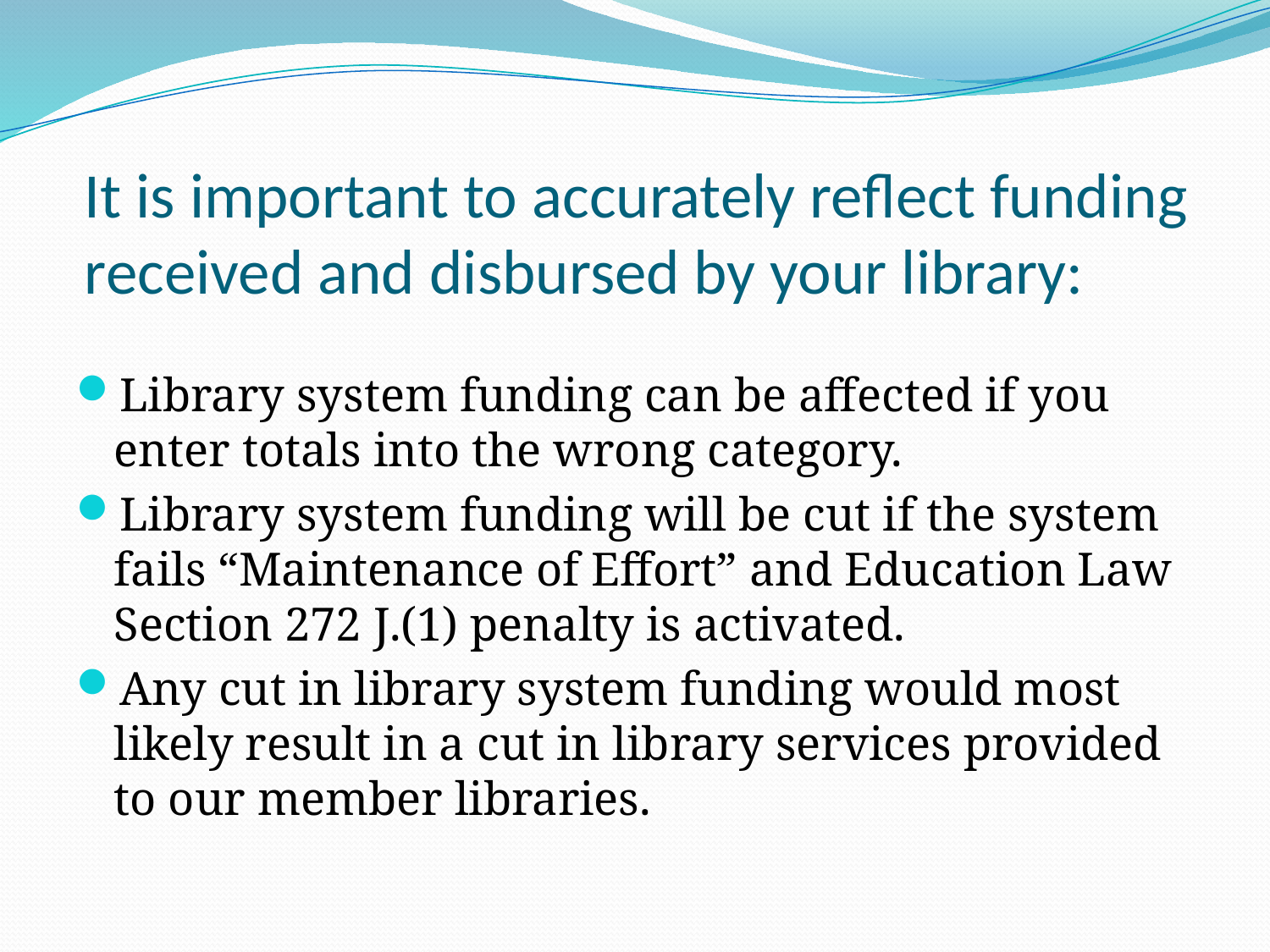

# It is important to accurately reflect funding received and disbursed by your library:
Library system funding can be affected if you enter totals into the wrong category.
Library system funding will be cut if the system fails “Maintenance of Effort” and Education Law Section 272 J.(1) penalty is activated.
Any cut in library system funding would most likely result in a cut in library services provided to our member libraries.